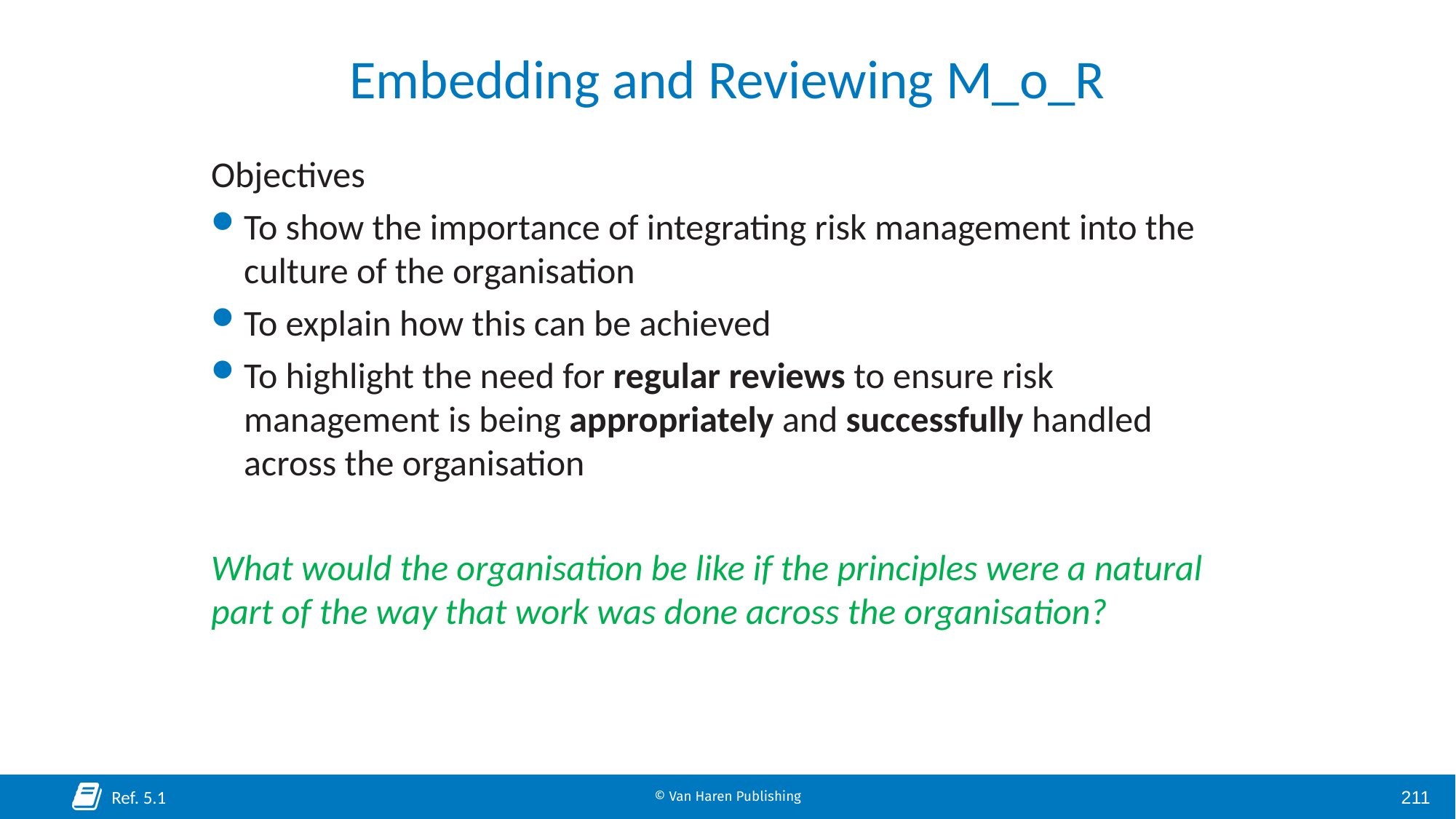

# Embedding and Reviewing M_o_R
Objectives
To show the importance of integrating risk management into the culture of the organisation
To explain how this can be achieved
To highlight the need for regular reviews to ensure risk management is being appropriately and successfully handled across the organisation

What would the organisation be like if the principles were a natural part of the way that work was done across the organisation?

Ref. 5.1